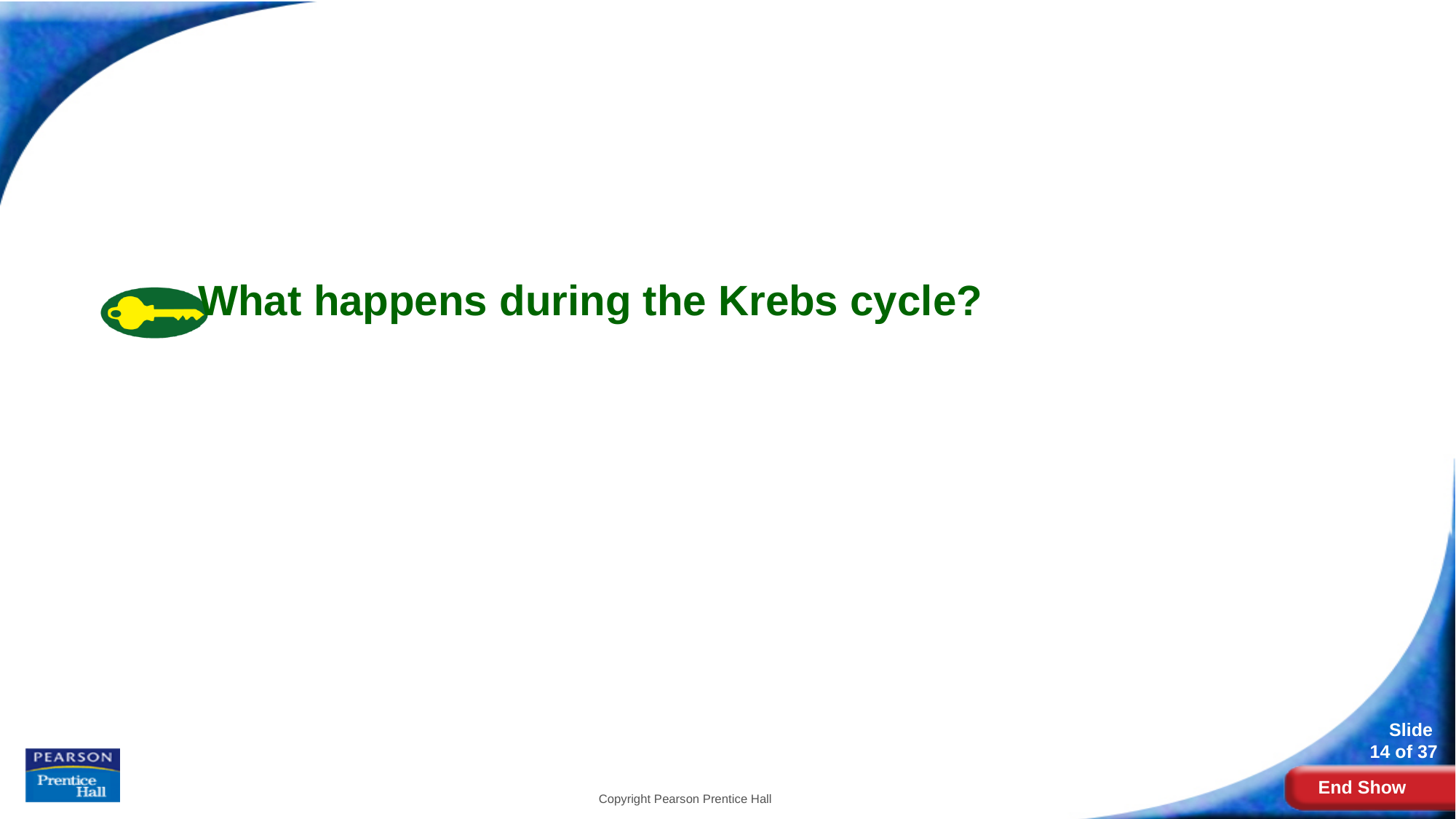

# The Krebs Cycle

What happens during the Krebs cycle?
Copyright Pearson Prentice Hall